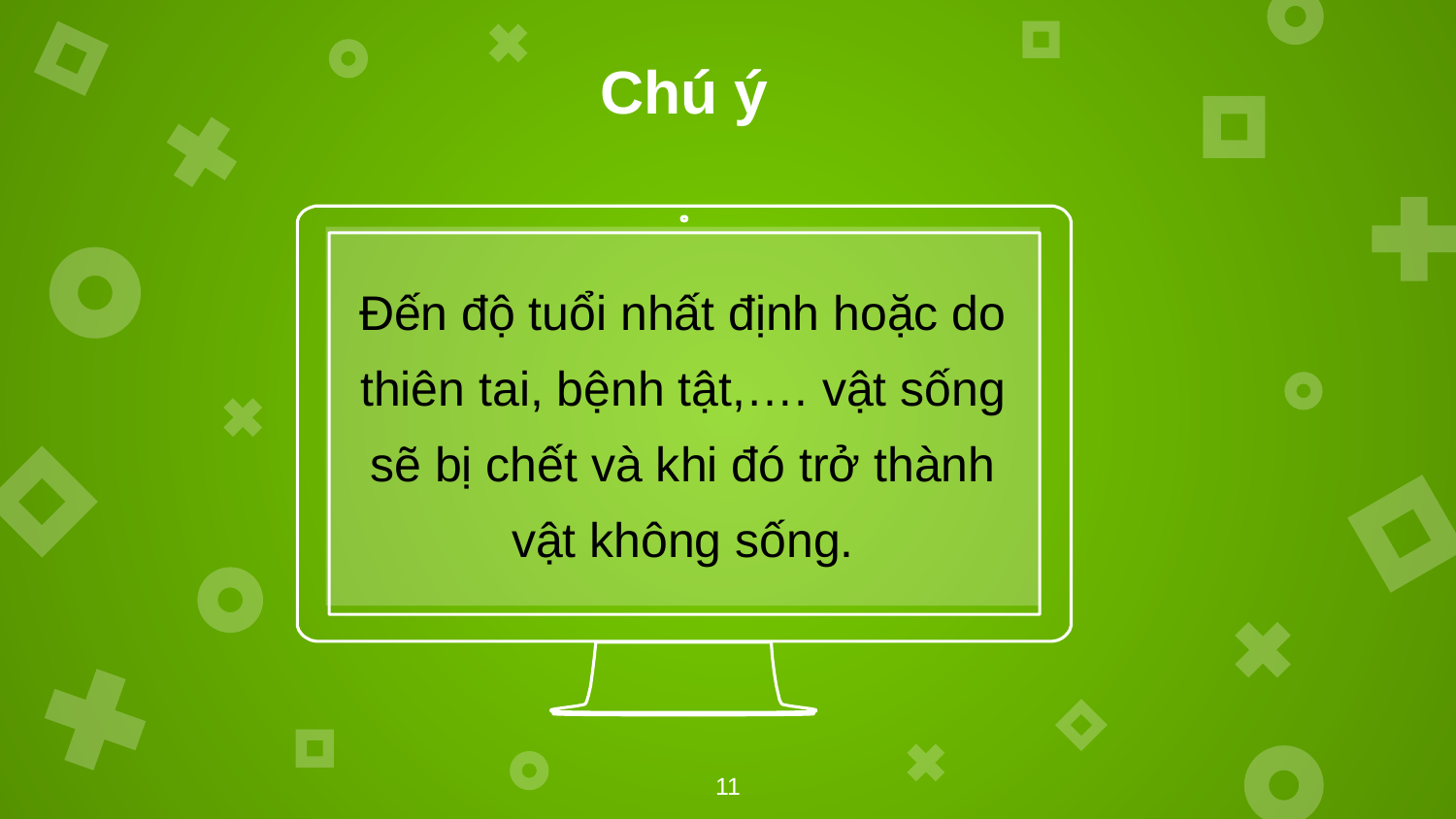

Chú ý

Đến độ tuổi nhất định hoặc do thiên tai, bệnh tật,…. vật sống sẽ bị chết và khi đó trở thành vật không sống.
11